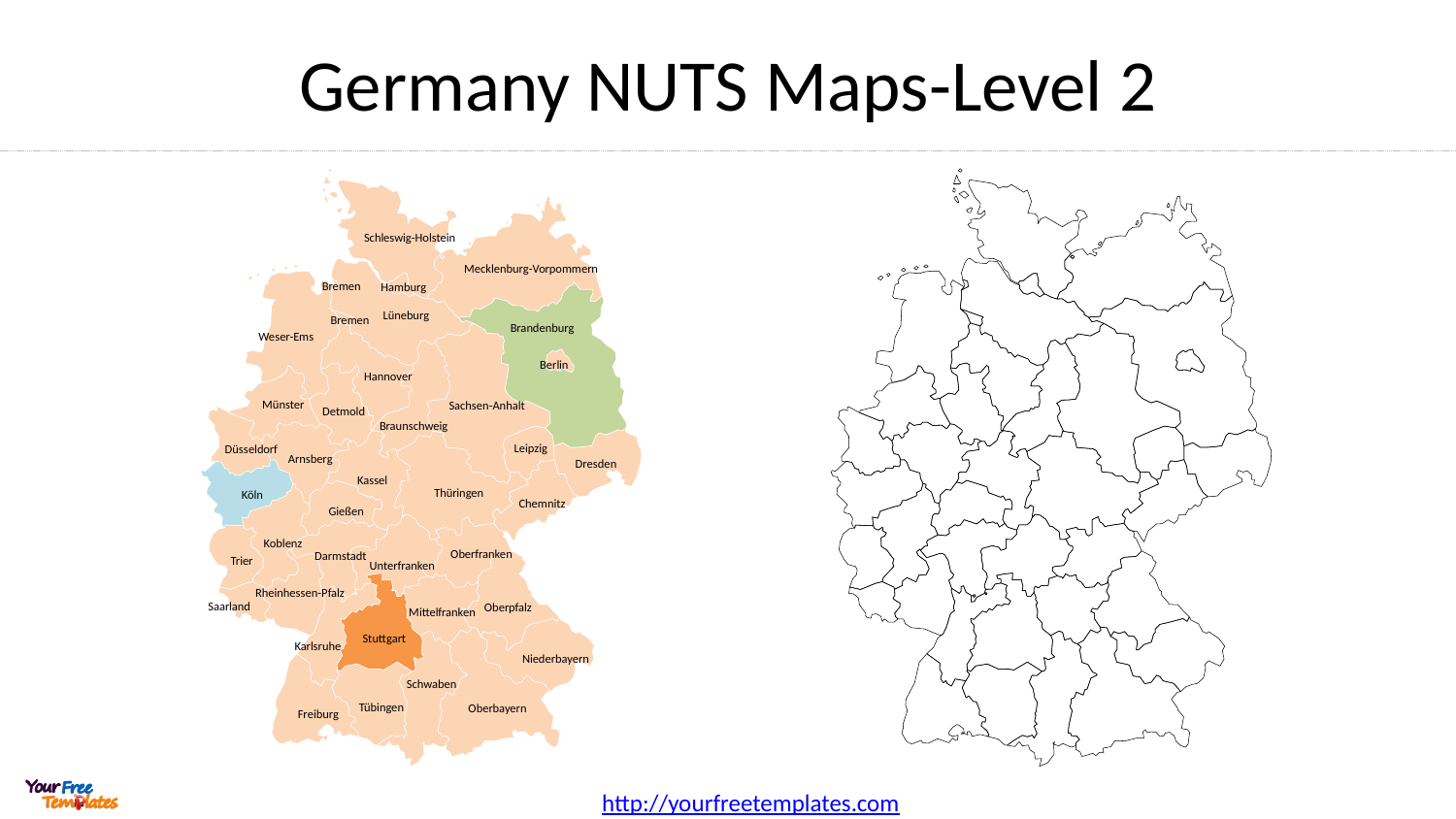

# Germany NUTS Maps-Level 2

Schleswig-Holstein
Mecklenburg-Vorpommern
Bremen
Hamburg
Lüneburg
Bremen
Brandenburg
Weser-Ems
Berlin
Hannover
Münster
Sachsen-Anhalt
Detmold
Braunschweig
Leipzig
Düsseldorf
Arnsberg
Dresden
Kassel
Thüringen
Köln
Chemnitz
Gießen
Koblenz
Oberfranken
Darmstadt
Trier
Unterfranken
Rheinhessen-Pfalz
Saarland
Oberpfalz
Mittelfranken
Stuttgart
Karlsruhe
Niederbayern
Schwaben
Tübingen
Oberbayern
Freiburg